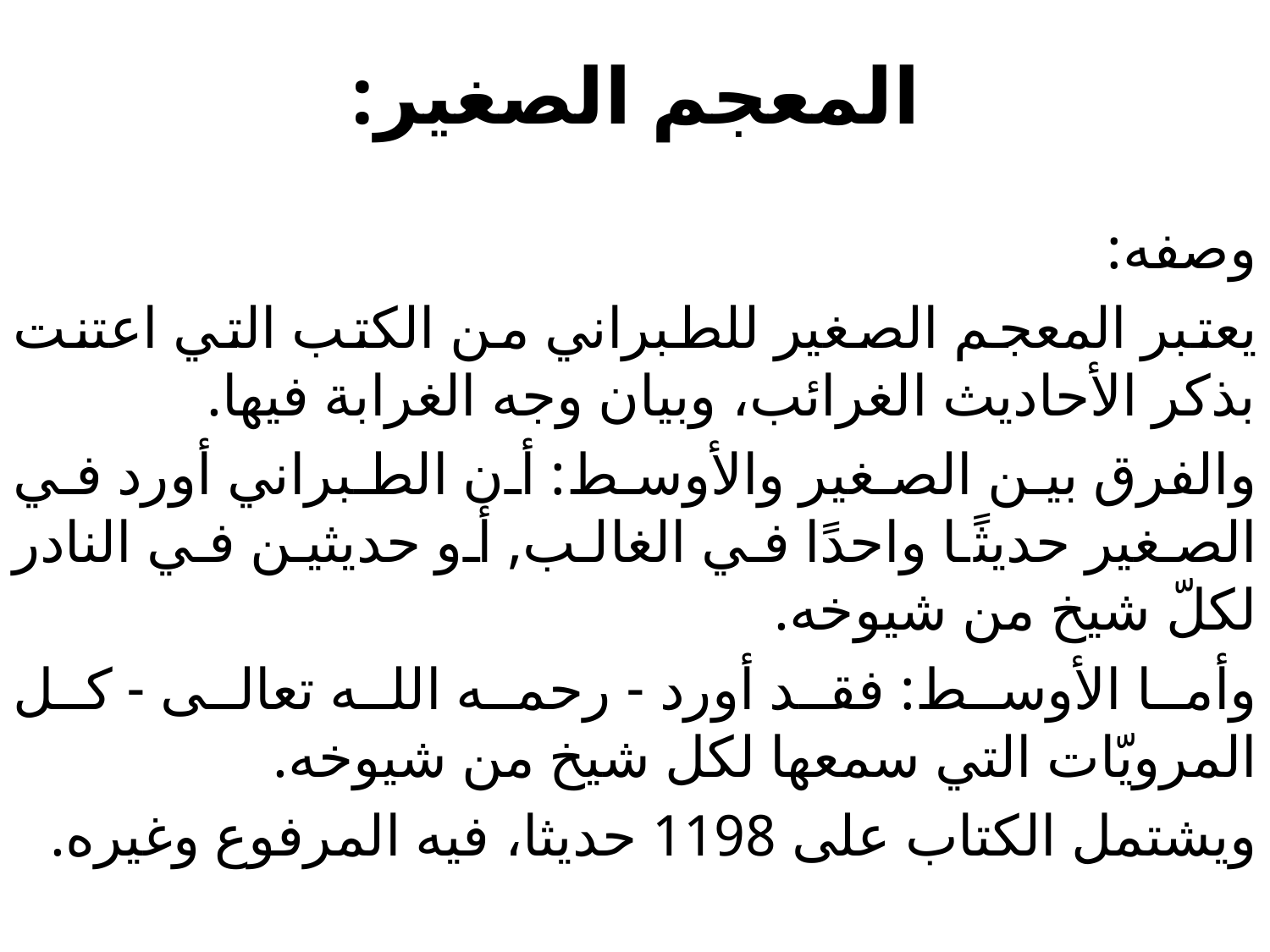

# المعجم الصغير:
وصفه:
يعتبر المعجم الصغير للطبراني من الكتب التي اعتنت بذكر الأحاديث الغرائب، وبيان وجه الغرابة فيها.
والفرق بين الصغير والأوسط: أن الطبراني أورد في الصغير حديثًا واحدًا في الغالب, أو حديثين في النادر لكلّ شيخ من شيوخه.
وأما الأوسط: فقد أورد - رحمه الله تعالى - كل المرويّات التي سمعها لكل شيخ من شيوخه.
ويشتمل الكتاب على 1198 حديثا، فيه المرفوع وغيره.